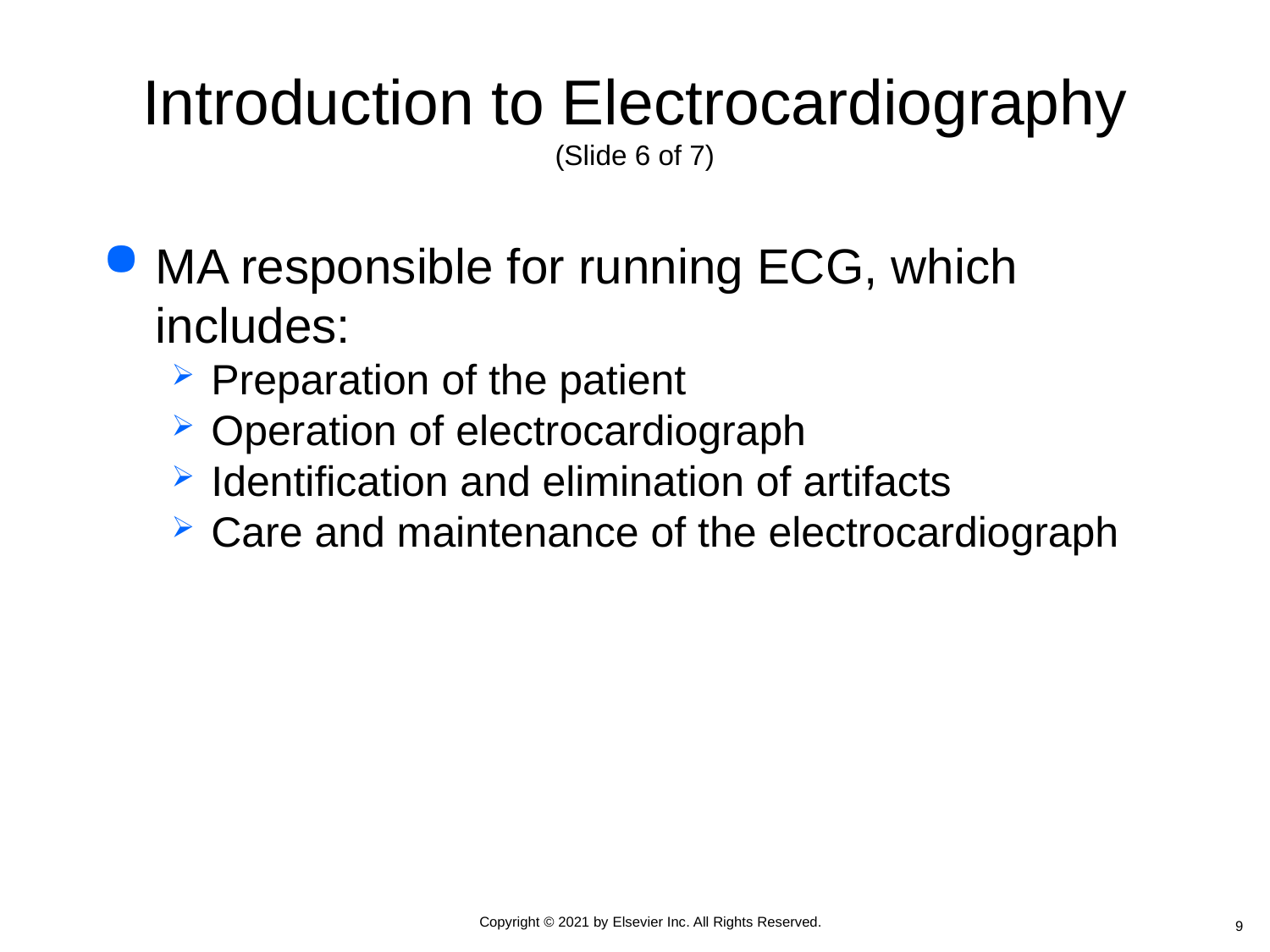

# Introduction to Electrocardiography (Slide 6 of 7)
MA responsible for running ECG, which includes:
Preparation of the patient
Operation of electrocardiograph
Identification and elimination of artifacts
Care and maintenance of the electrocardiograph
9